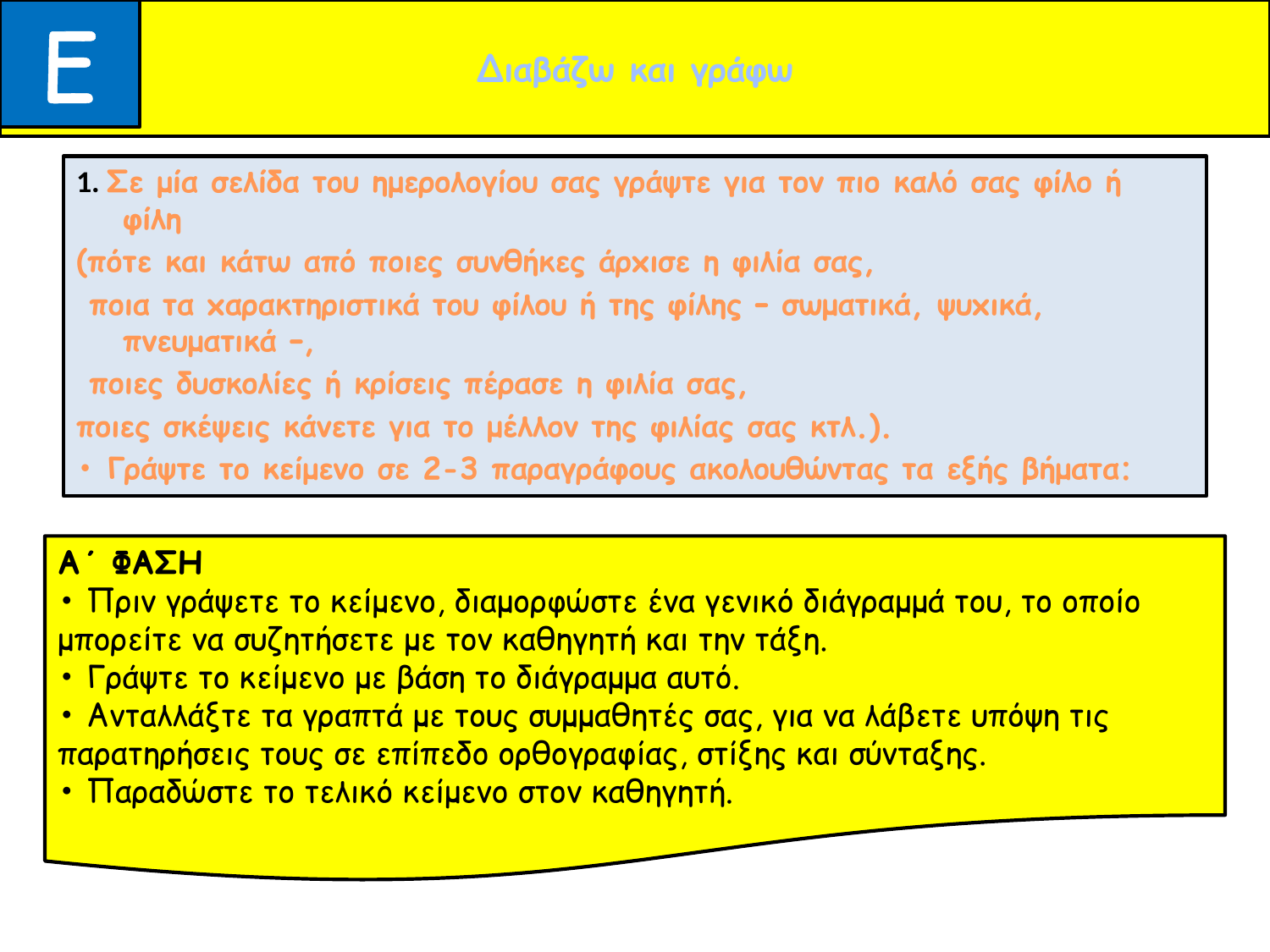

# Διαβάζω και γράφω
Ε
1. Σε μία σελίδα του ημερολογίου σας γράψτε για τον πιο καλό σας φίλο ή φίλη
(πότε και κάτω από ποιες συνθήκες άρχισε η φιλία σας,
 ποια τα χαρακτηριστικά του φίλου ή της φίλης – σωματικά, ψυχικά, πνευματικά –,
 ποιες δυσκολίες ή κρίσεις πέρασε η φιλία σας,
ποιες σκέψεις κάνετε για το μέλλον της φιλίας σας κτλ.).
• Γράψτε το κείμενο σε 2-3 παραγράφους ακολουθώντας τα εξής βήματα:

Α΄ ΦΑΣΗ
• Πριν γράψετε το κείμενο, διαμορφώστε ένα γενικό διάγραμμά του, το οποίο μπορείτε να συζητήσετε με τον καθηγητή και την τάξη.
• Γράψτε το κείμενο με βάση το διάγραμμα αυτό.
• Ανταλλάξτε τα γραπτά με τους συμμαθητές σας, για να λάβετε υπόψη τις παρατηρήσεις τους σε επίπεδο ορθογραφίας, στίξης και σύνταξης.
• Παραδώστε το τελικό κείμενο στον καθηγητή.